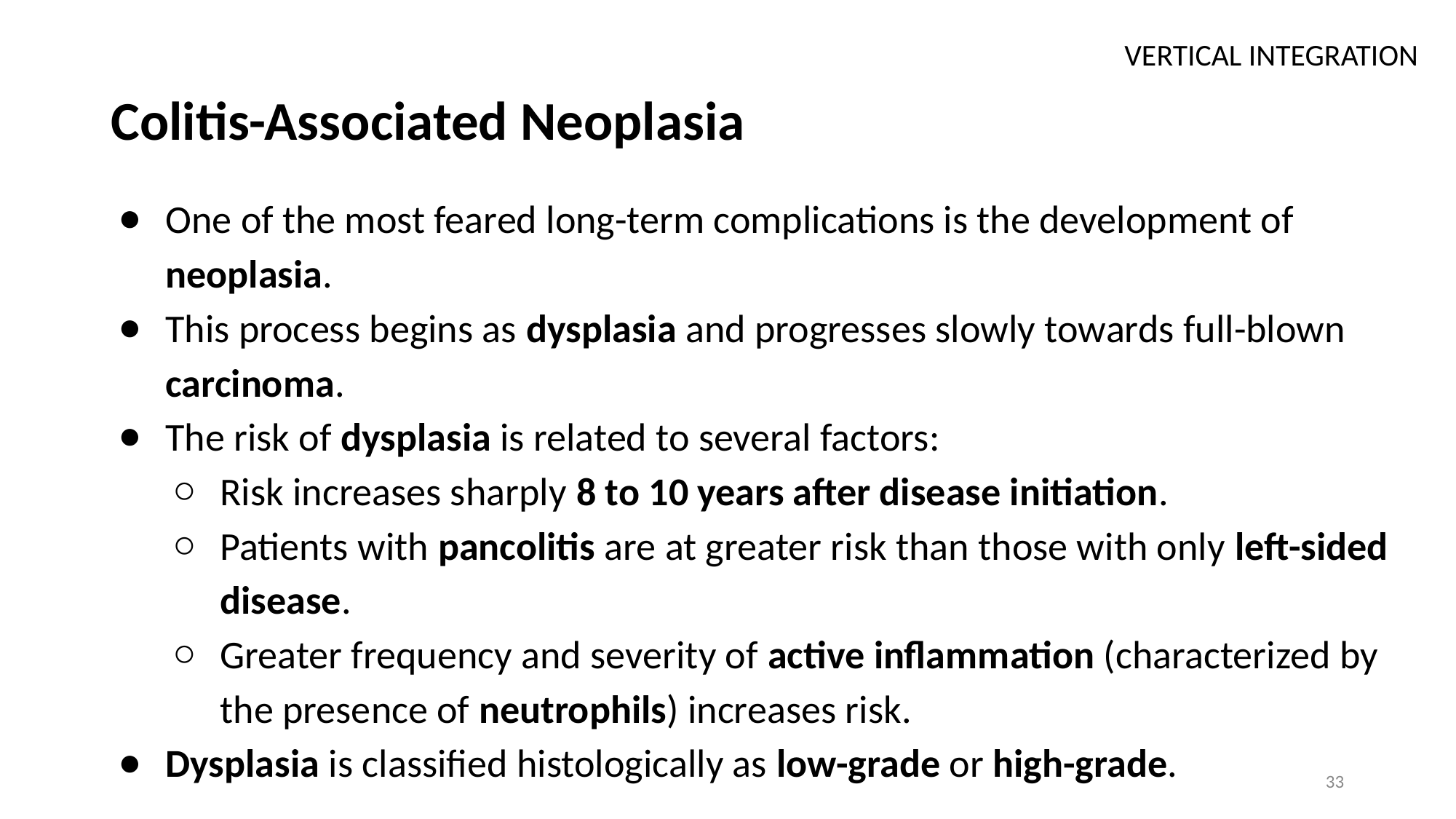

VERTICAL INTEGRATION
# Colitis-Associated Neoplasia
One of the most feared long-term complications is the development of neoplasia.
This process begins as dysplasia and progresses slowly towards full-blown carcinoma.
The risk of dysplasia is related to several factors:
Risk increases sharply 8 to 10 years after disease initiation.
Patients with pancolitis are at greater risk than those with only left-sided disease.
Greater frequency and severity of active inflammation (characterized by the presence of neutrophils) increases risk.
Dysplasia is classified histologically as low-grade or high-grade.
33